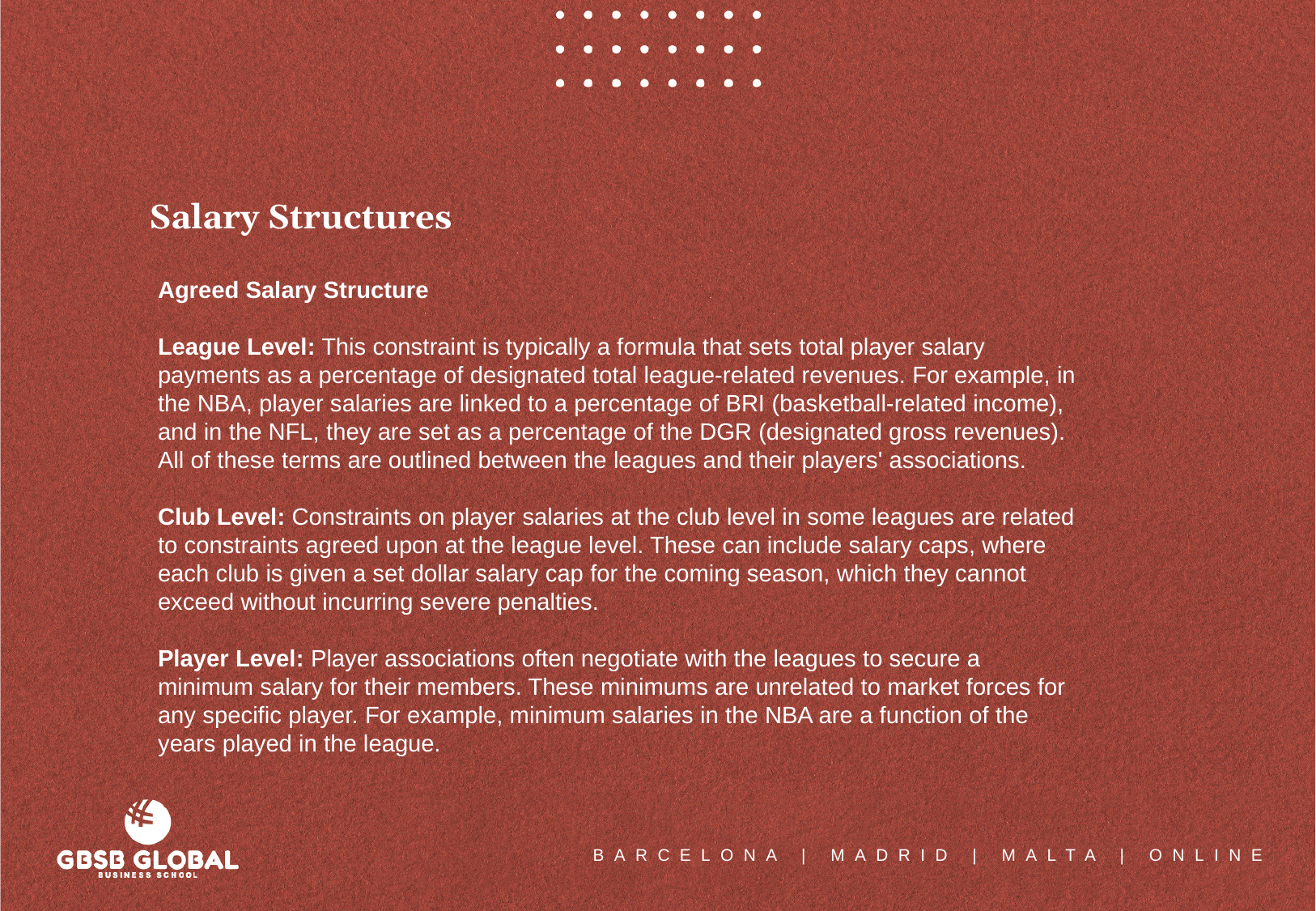

Salary Structures
Agreed Salary Structure

League Level: This constraint is typically a formula that sets total player salary payments as a percentage of designated total league-related revenues. For example, in the NBA, player salaries are linked to a percentage of BRI (basketball-related income), and in the NFL, they are set as a percentage of the DGR (designated gross revenues). All of these terms are outlined between the leagues and their players' associations.

Club Level: Constraints on player salaries at the club level in some leagues are related to constraints agreed upon at the league level. These can include salary caps, where each club is given a set dollar salary cap for the coming season, which they cannot exceed without incurring severe penalties.

Player Level: Player associations often negotiate with the leagues to secure a minimum salary for their members. These minimums are unrelated to market forces for any specific player. For example, minimum salaries in the NBA are a function of the years played in the league.